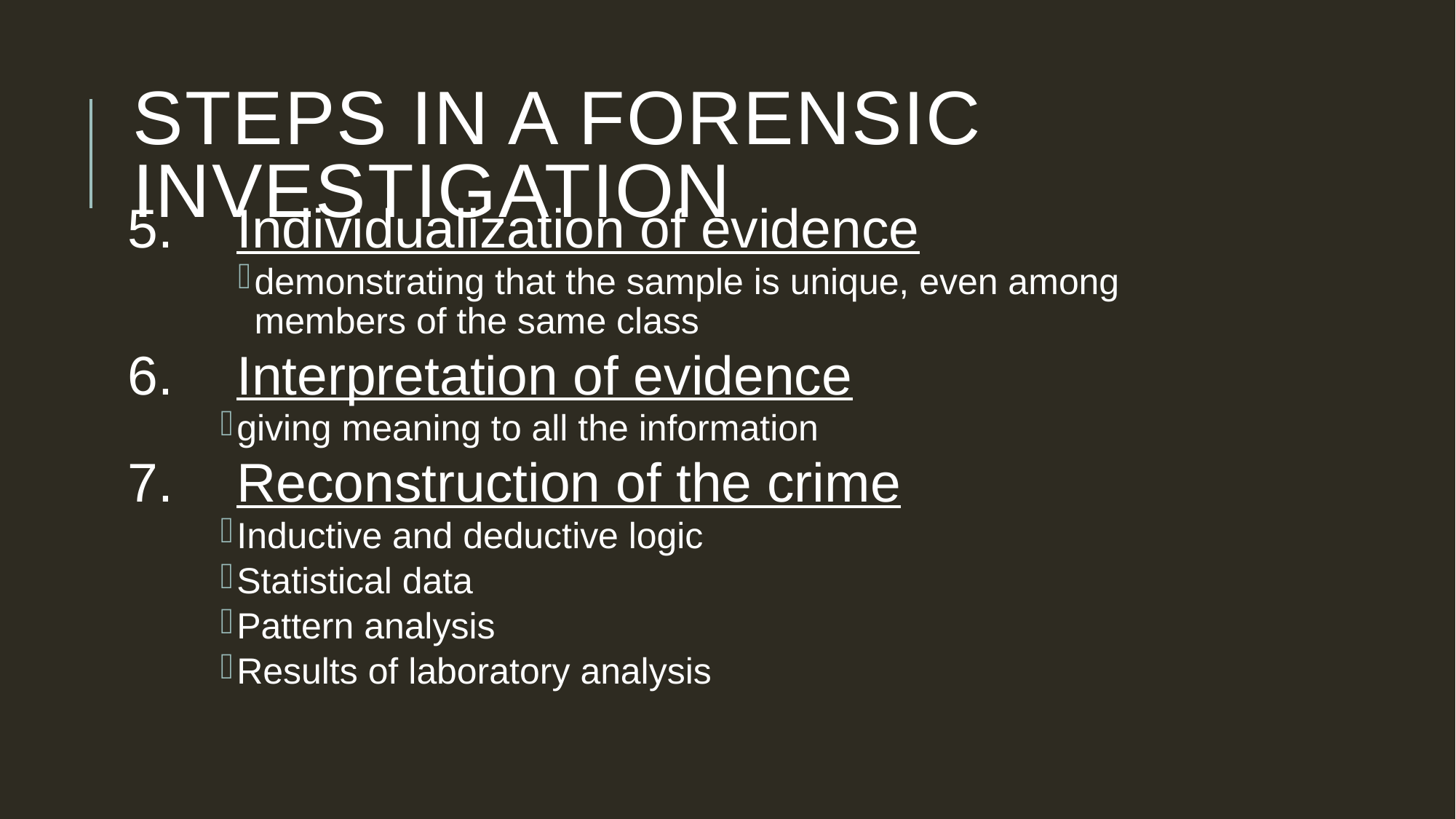

# Steps in a Forensic Investigation
5.	Individualization of evidence
demonstrating that the sample is unique, even among members of the same class
6.	Interpretation of evidence
giving meaning to all the information
7.	Reconstruction of the crime
Inductive and deductive logic
Statistical data
Pattern analysis
Results of laboratory analysis